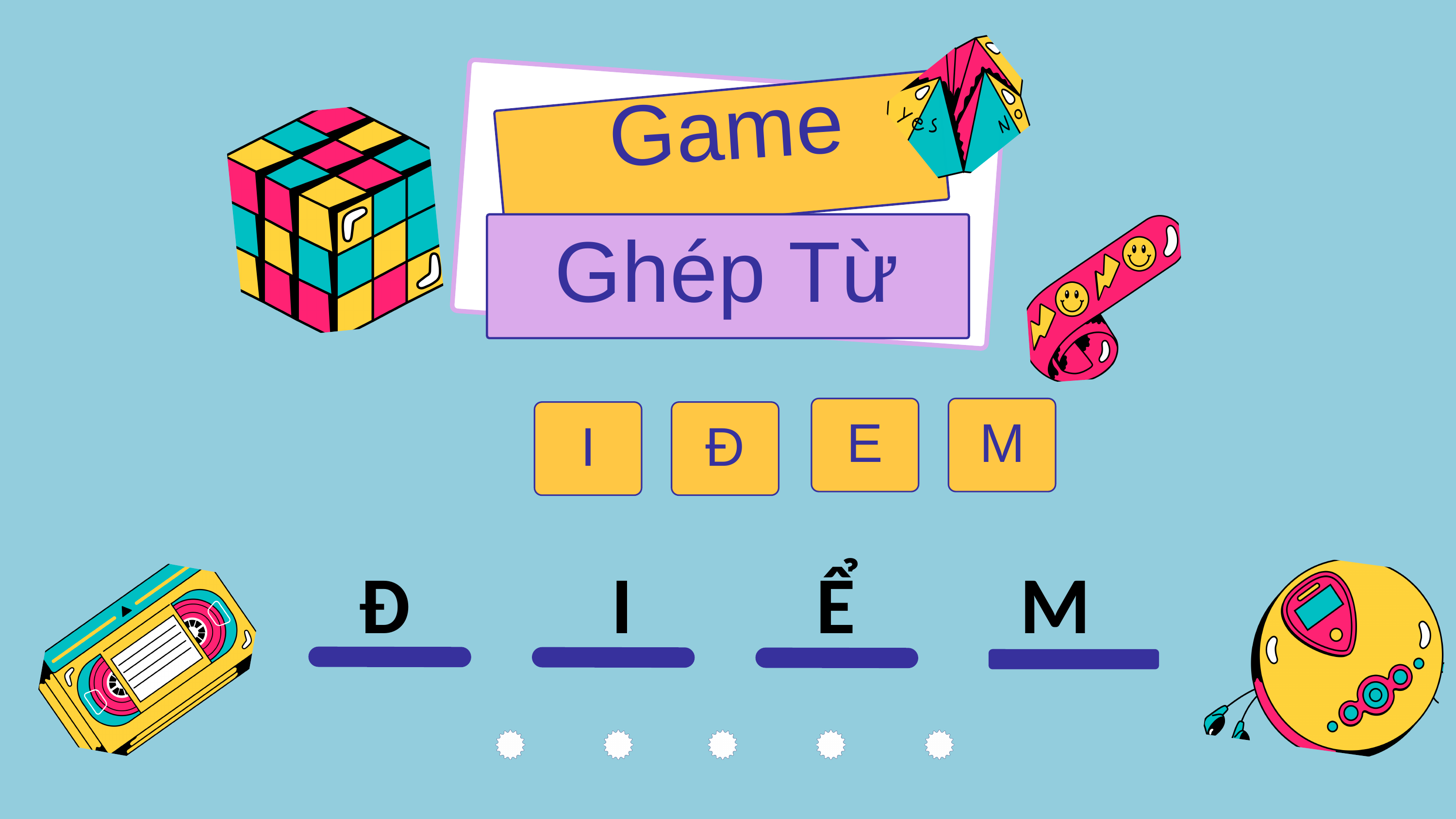

Game

Ghép Từ

E
M
I
Đ

Đ           I          Ể         M